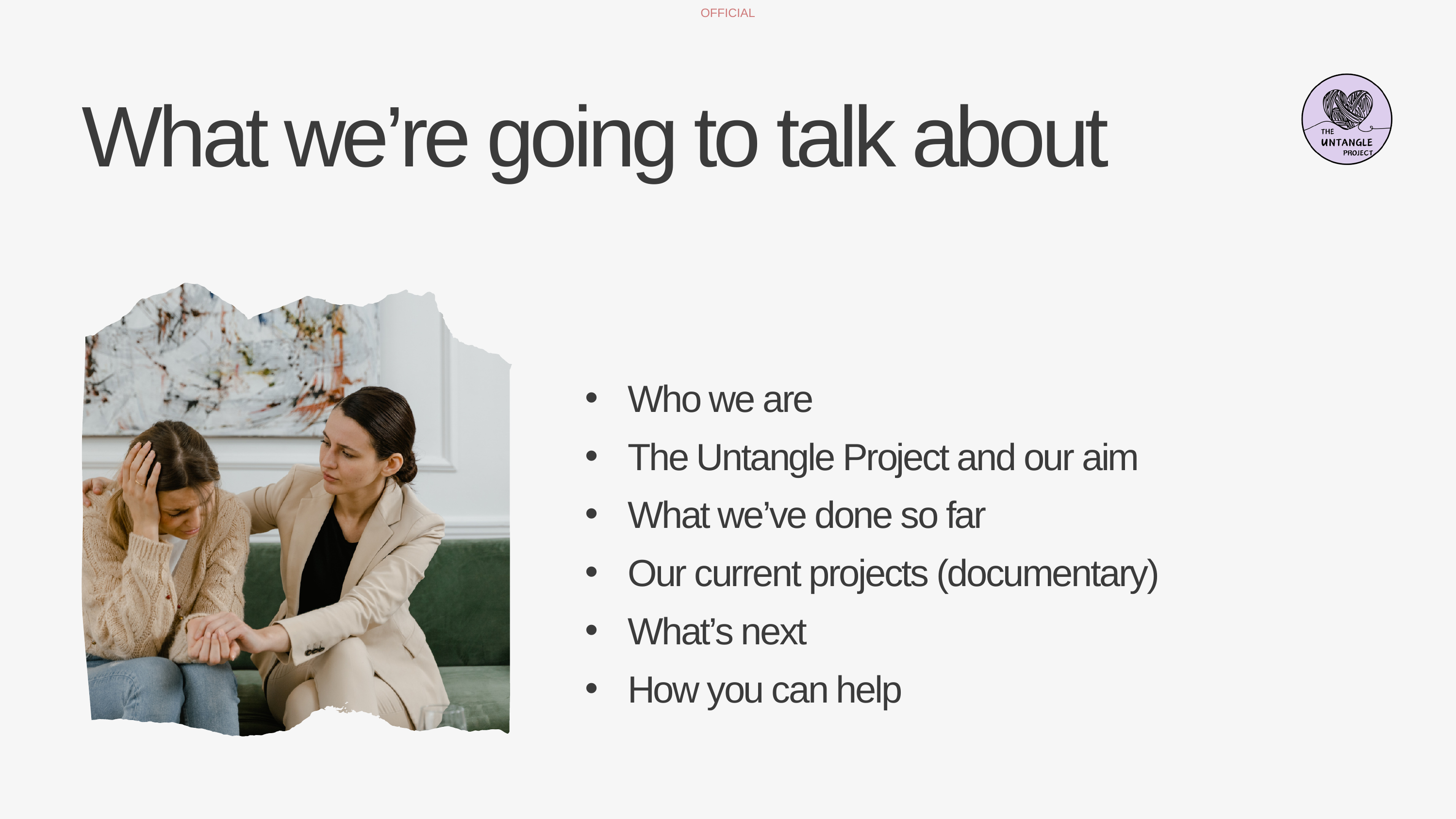

What we’re going to talk about

 Who we are
 The Untangle Project and our aim
 What we’ve done so far
 Our current projects (documentary)
 What’s next
 How you can help